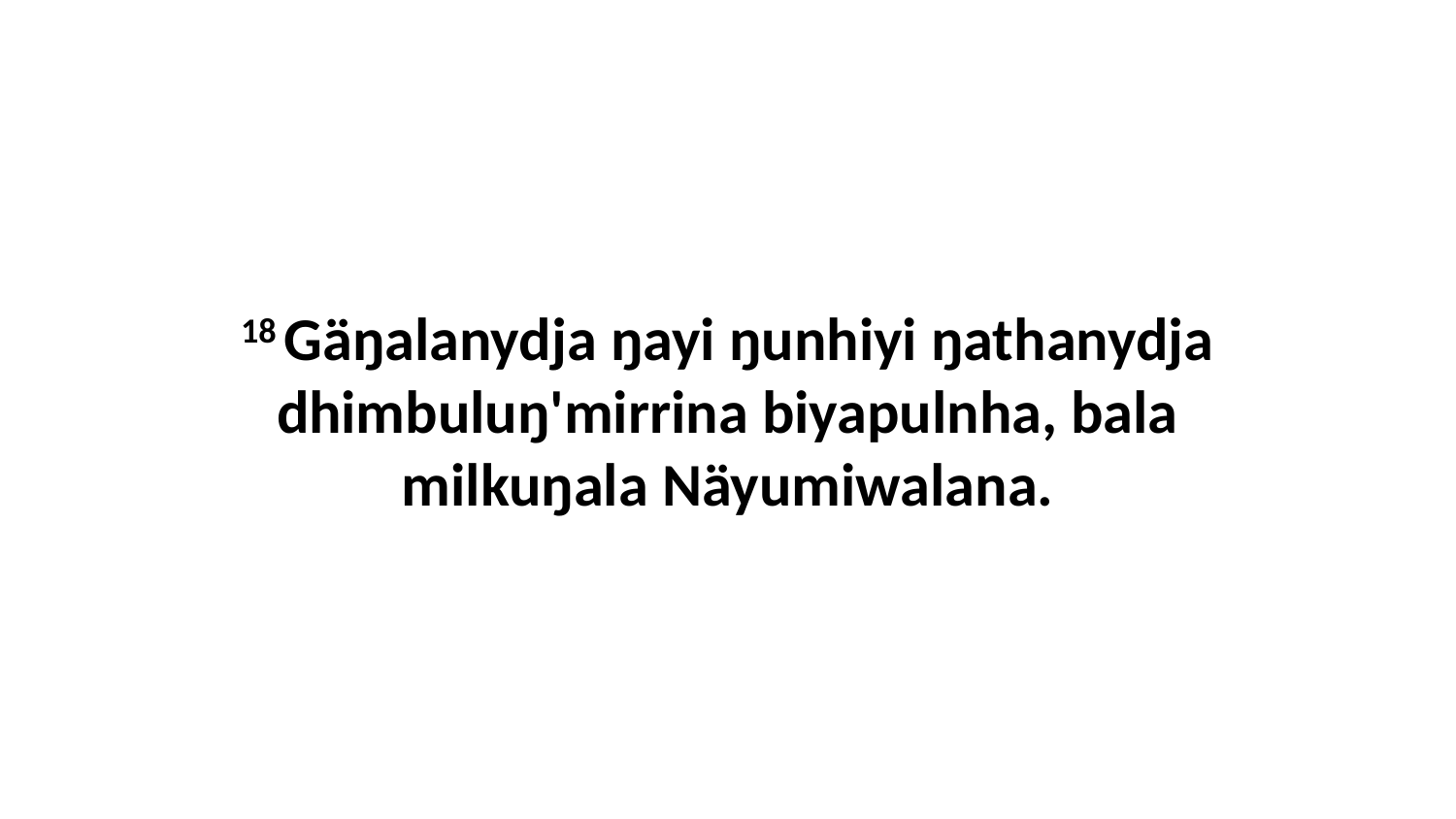

18 Gäŋalanydja ŋayi ŋunhiyi ŋathanydja dhimbuluŋ'mirrina biyapulnha, bala milkuŋala Näyumiwalana.